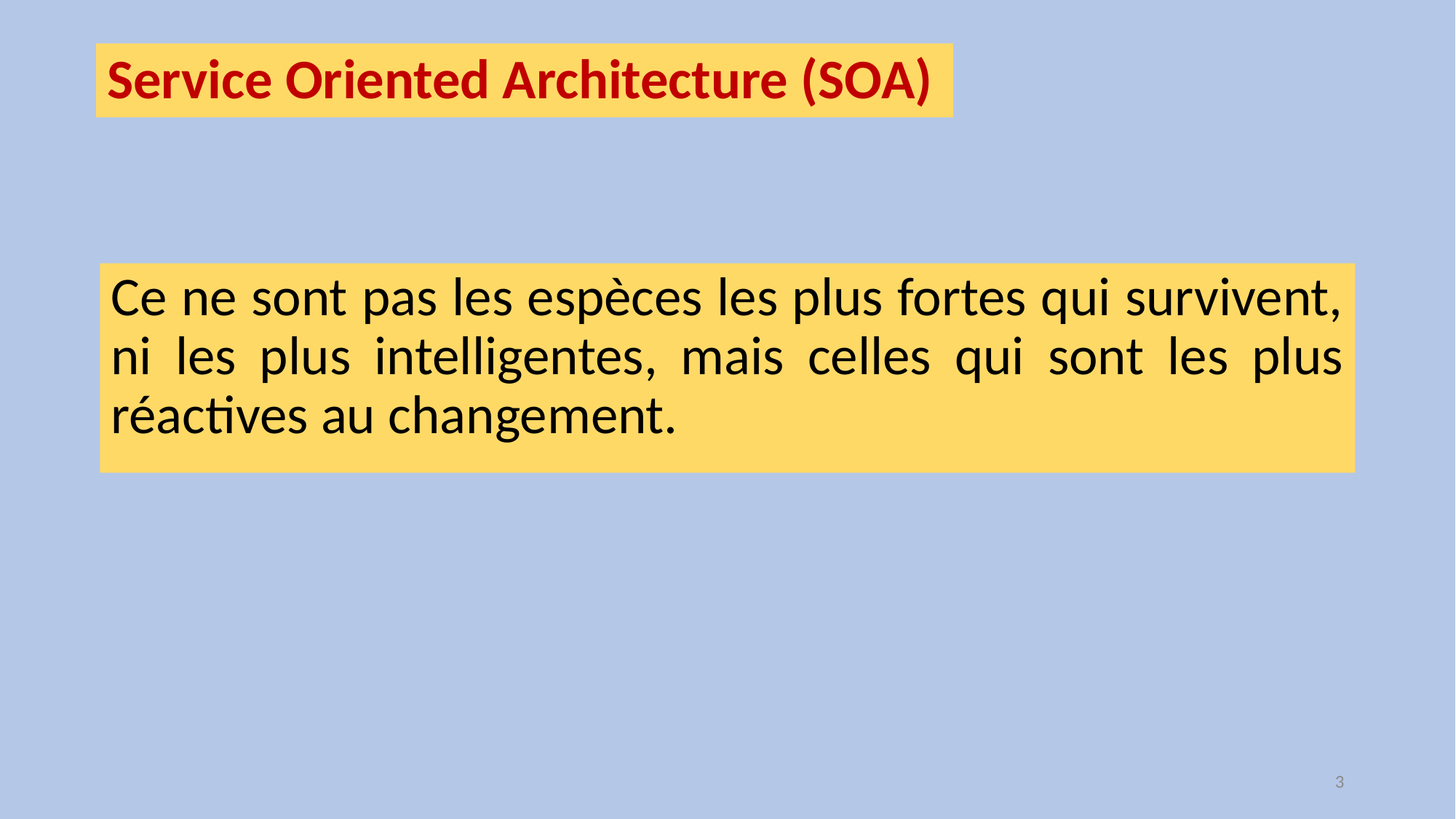

# Service Oriented Architecture (SOA)
Ce ne sont pas les espèces les plus fortes qui survivent, ni les plus intelligentes, mais celles qui sont les plus réactives au changement.
3